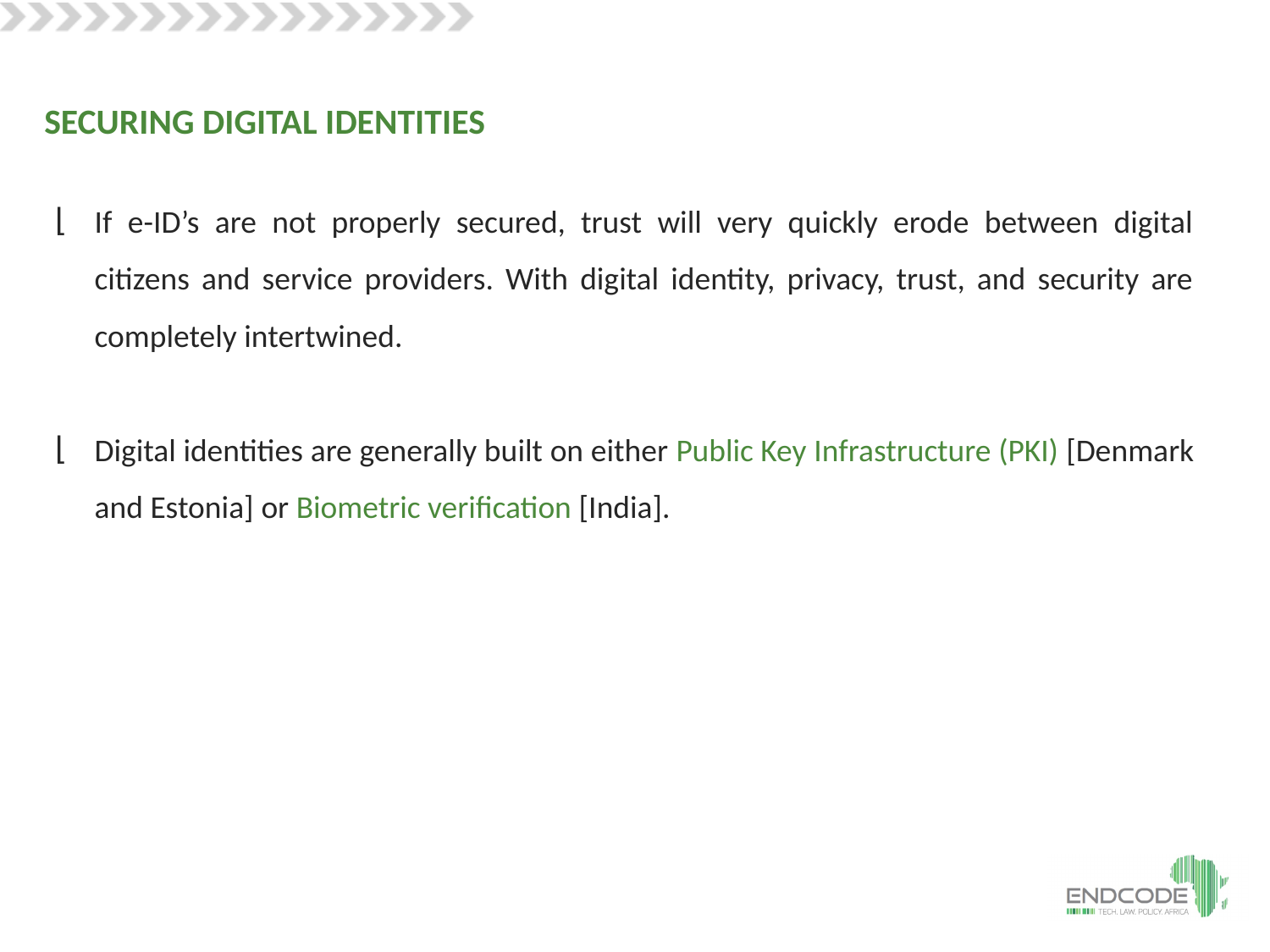

SECURING DIGITAL IDENTITIES
If e-ID’s are not properly secured, trust will very quickly erode between digital citizens and service providers. With digital identity, privacy, trust, and security are completely intertwined.

Digital identities are generally built on either Public Key Infrastructure (PKI) [Denmark and Estonia] or Biometric verification [India].